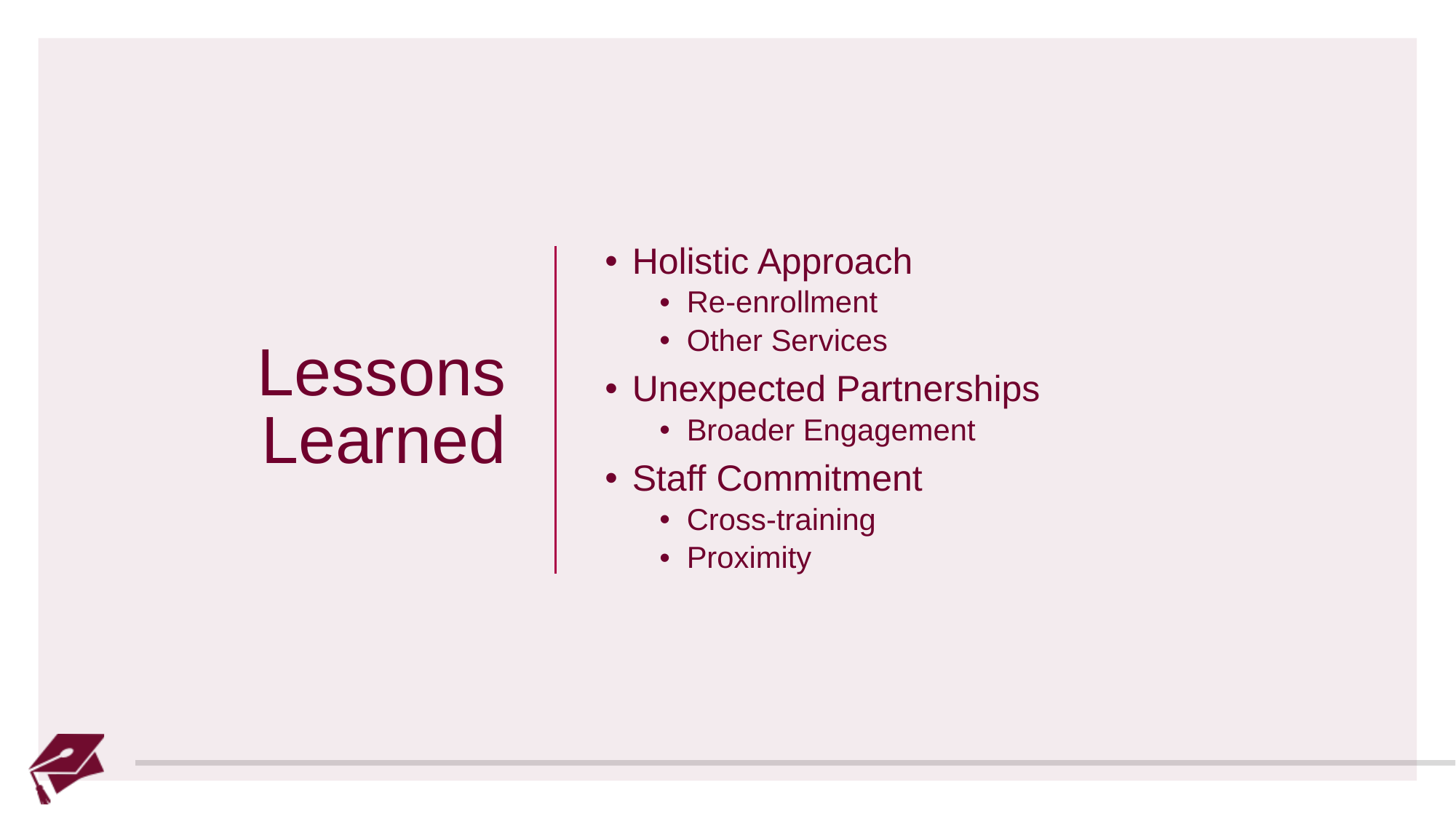

# Lessons Learned
Holistic Approach
Re-enrollment
Other Services
Unexpected Partnerships
Broader Engagement
Staff Commitment
Cross-training
Proximity